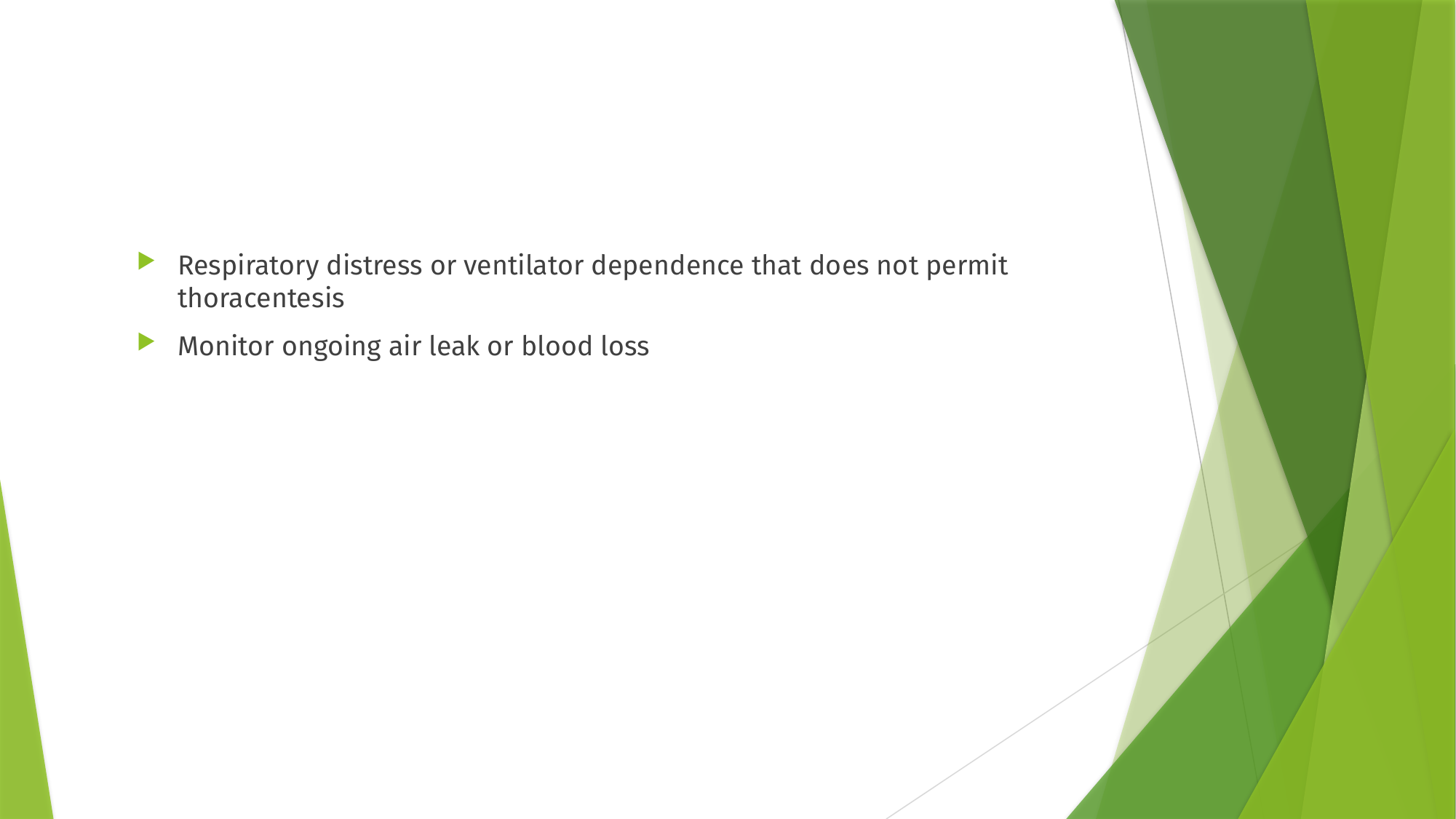

#
Respiratory distress or ventilator dependence that does not permit thoracentesis
Monitor ongoing air leak or blood loss